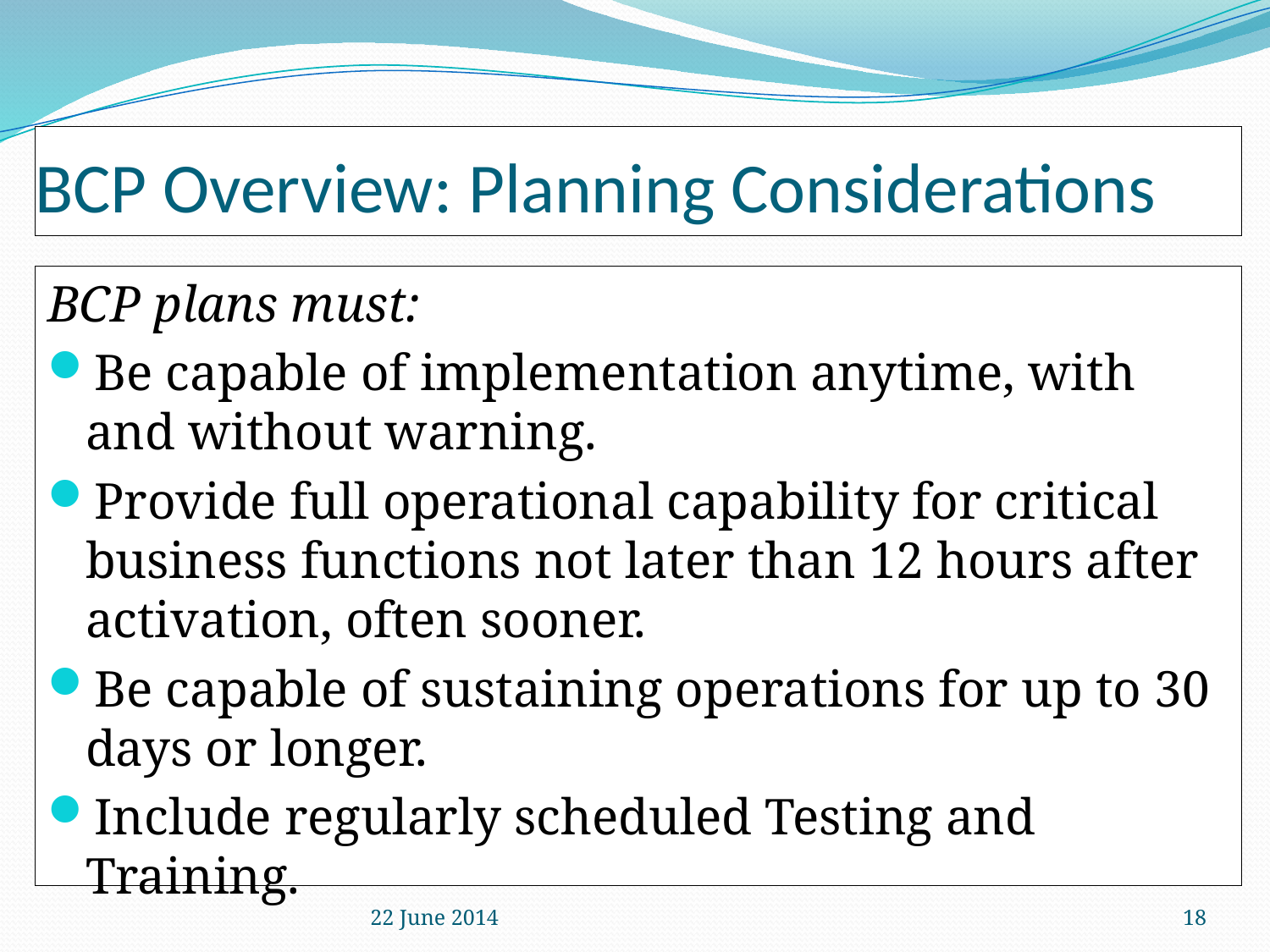

BCP Overview: Planning Considerations
BCP plans must:
Be capable of implementation anytime, with and without warning.
Provide full operational capability for critical business functions not later than 12 hours after activation, often sooner.
Be capable of sustaining operations for up to 30 days or longer.
Include regularly scheduled Testing and Training.

22 June 2014
18